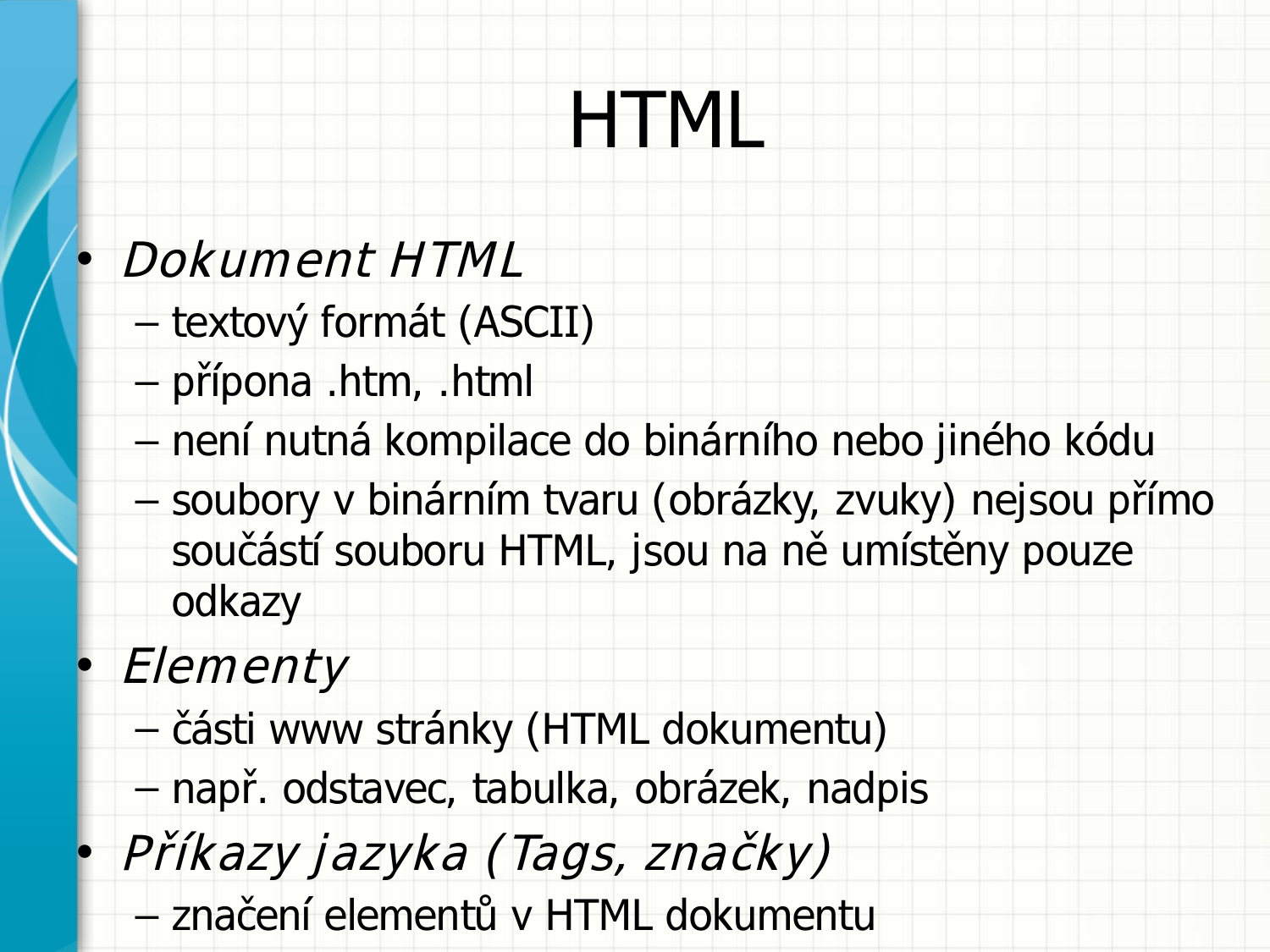

# HTML
Dokument HTML
textový formát (ASCII)
přípona .htm, .html
není nutná kompilace do binárního nebo jiného kódu
soubory v binárním tvaru (obrázky, zvuky) nejsou přímo součástí souboru HTML, jsou na ně umístěny pouze odkazy
Elementy
části www stránky (HTML dokumentu)
např. odstavec, tabulka, obrázek, nadpis
Příkazy jazyka (Tags, značky)
značení elementů v HTML dokumentu